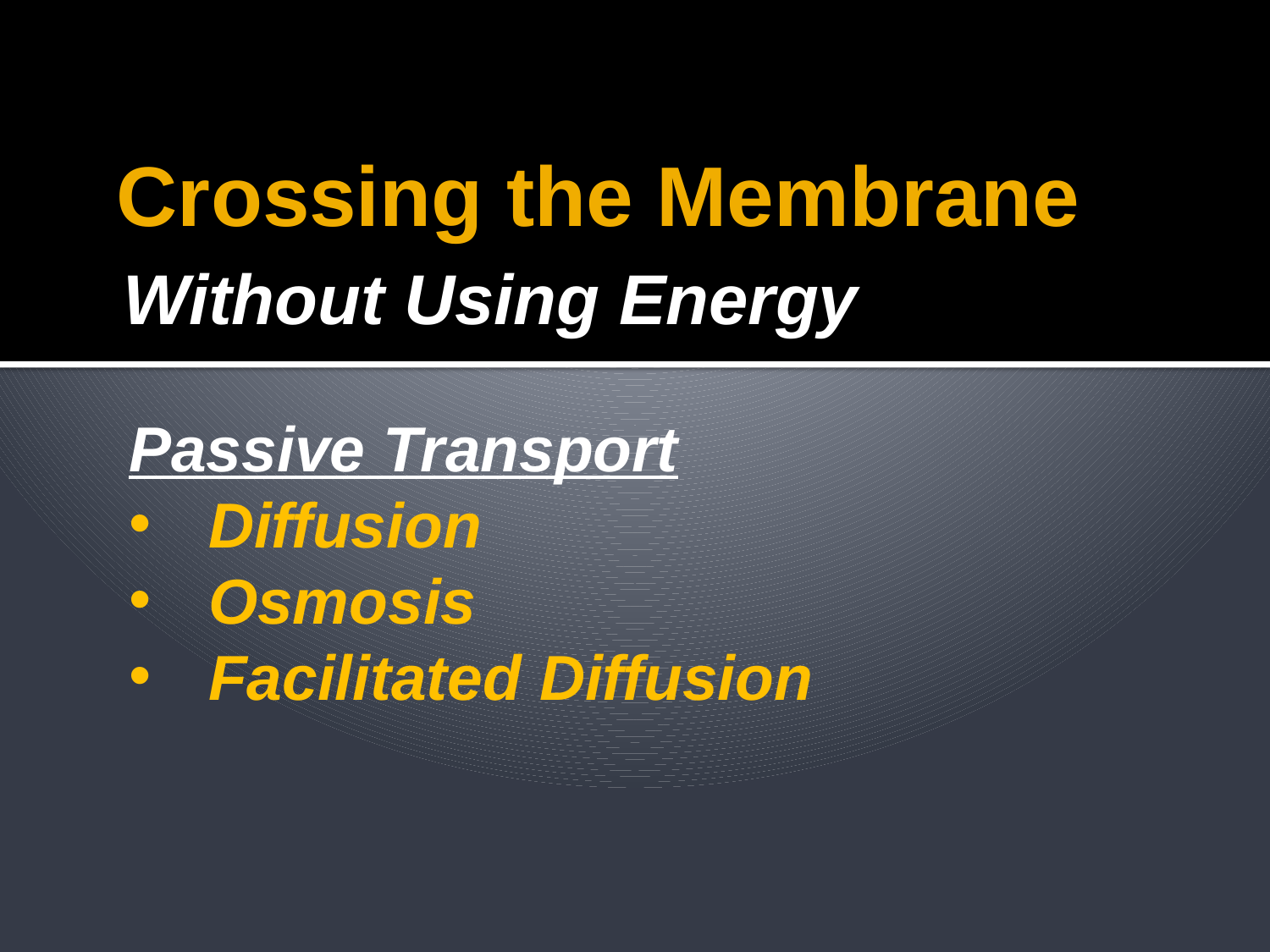

# Crossing the Membrane
Without Using Energy
Passive Transport
Diffusion
Osmosis
Facilitated Diffusion